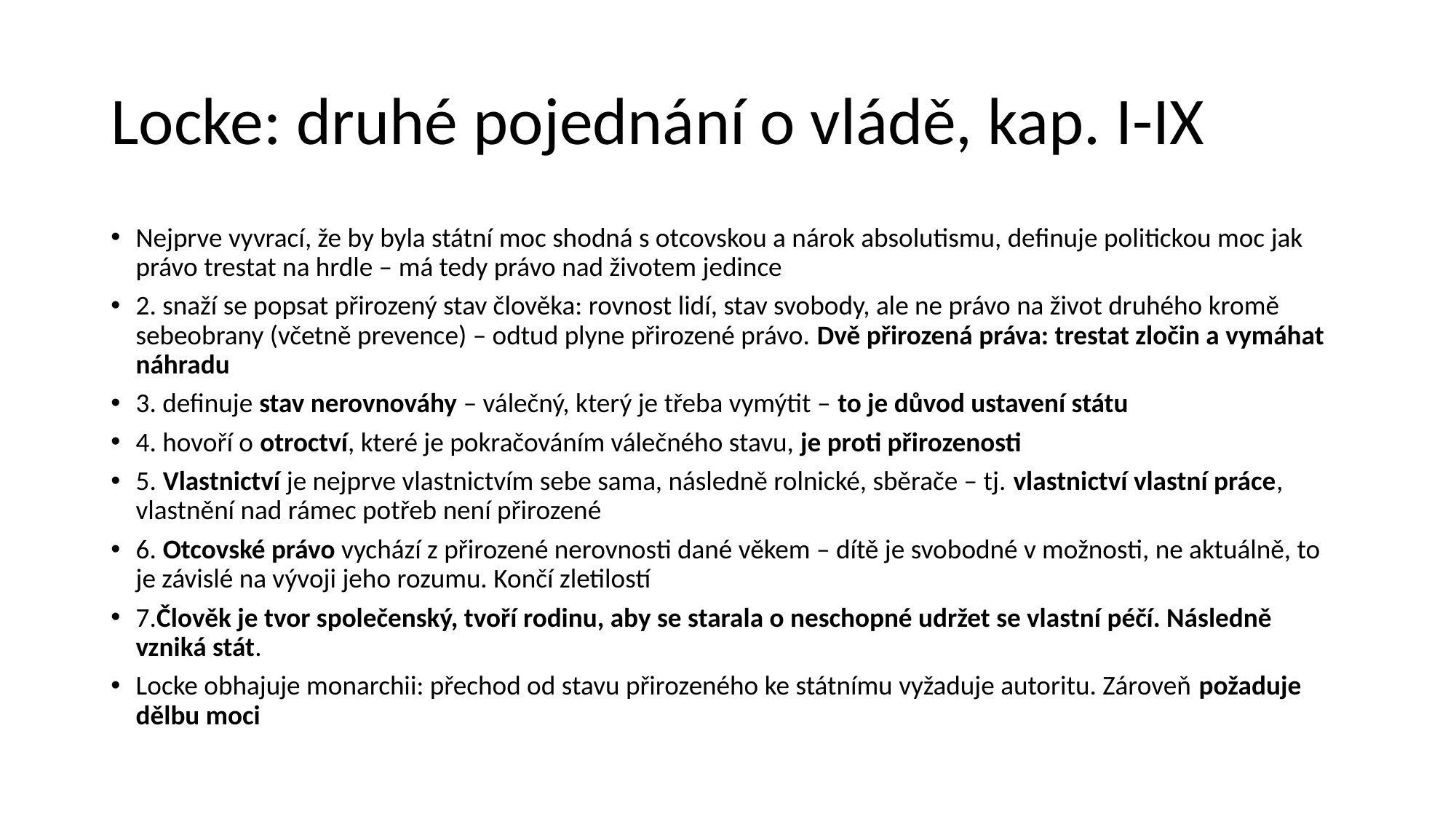

# Locke: druhé pojednání o vládě, kap. I-IX
Nejprve vyvrací, že by byla státní moc shodná s otcovskou a nárok absolutismu, definuje politickou moc jak právo trestat na hrdle – má tedy právo nad životem jedince
2. snaží se popsat přirozený stav člověka: rovnost lidí, stav svobody, ale ne právo na život druhého kromě sebeobrany (včetně prevence) – odtud plyne přirozené právo. Dvě přirozená práva: trestat zločin a vymáhat náhradu
3. definuje stav nerovnováhy – válečný, který je třeba vymýtit – to je důvod ustavení státu
4. hovoří o otroctví, které je pokračováním válečného stavu, je proti přirozenosti
5. Vlastnictví je nejprve vlastnictvím sebe sama, následně rolnické, sběrače – tj. vlastnictví vlastní práce, vlastnění nad rámec potřeb není přirozené
6. Otcovské právo vychází z přirozené nerovnosti dané věkem – dítě je svobodné v možnosti, ne aktuálně, to je závislé na vývoji jeho rozumu. Končí zletilostí
7.Člověk je tvor společenský, tvoří rodinu, aby se starala o neschopné udržet se vlastní péčí. Následně vzniká stát.
Locke obhajuje monarchii: přechod od stavu přirozeného ke státnímu vyžaduje autoritu. Zároveň požaduje dělbu moci